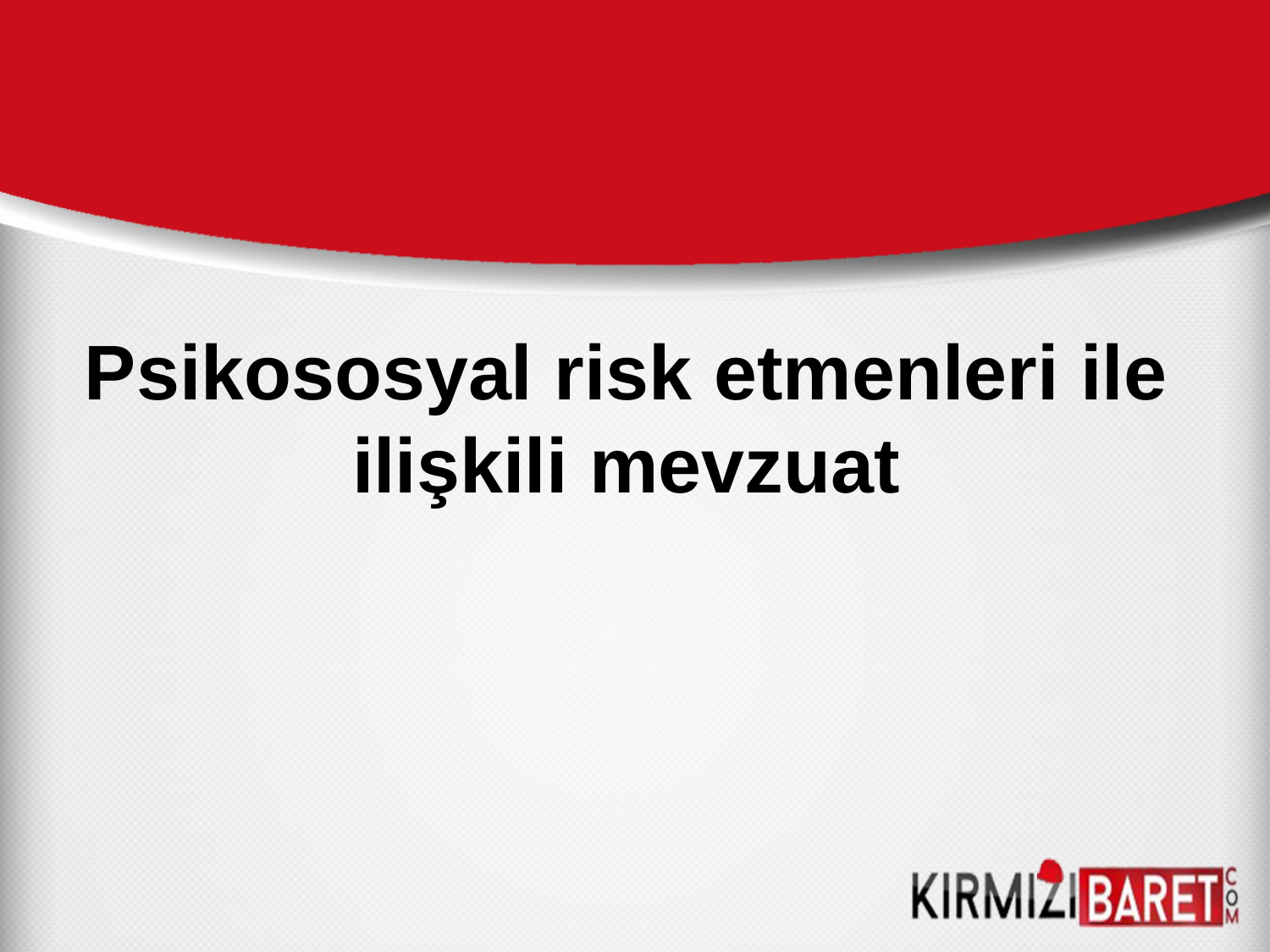

# Psikososyal risk etmenleri ile ilişkili mevzuat